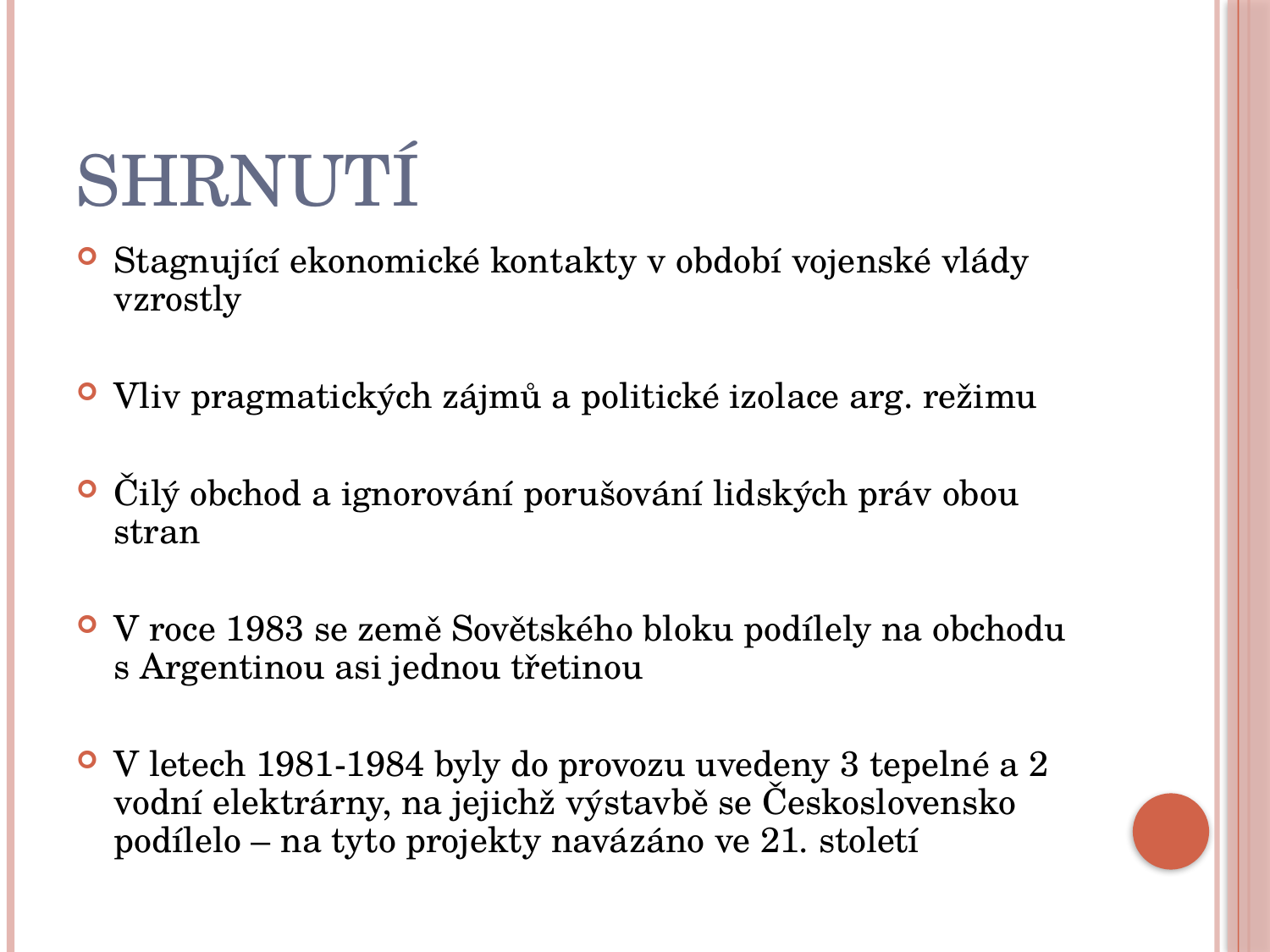

# Shrnutí
Stagnující ekonomické kontakty v období vojenské vlády vzrostly

Vliv pragmatických zájmů a politické izolace arg. režimu

Čilý obchod a ignorování porušování lidských práv obou stran

V roce 1983 se země Sovětského bloku podílely na obchodu s Argentinou asi jednou třetinou

V letech 1981-1984 byly do provozu uvedeny 3 tepelné a 2 vodní elektrárny, na jejichž výstavbě se Československo podílelo – na tyto projekty navázáno ve 21. století